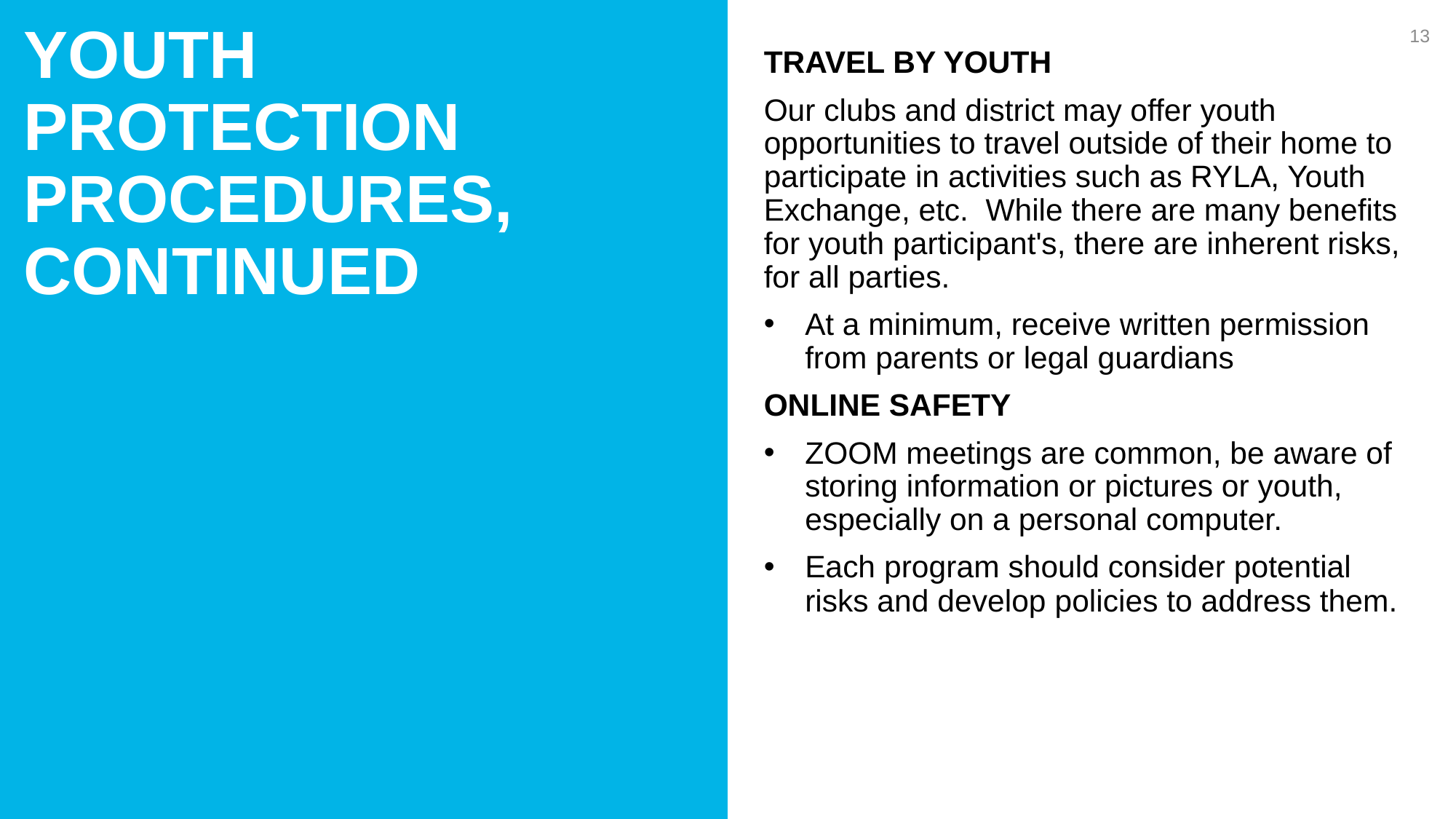

13
TRAVEL BY YOUTH
Our clubs and district may offer youth opportunities to travel outside of their home to participate in activities such as RYLA, Youth Exchange, etc.  While there are many benefits for youth participant's, there are inherent risks, for all parties.
At a minimum, receive written permission from parents or legal guardians
ONLINE SAFETY
ZOOM meetings are common, be aware of storing information or pictures or youth, especially on a personal computer.
Each program should consider potential risks and develop policies to address them.

Youth protection procedures, continued